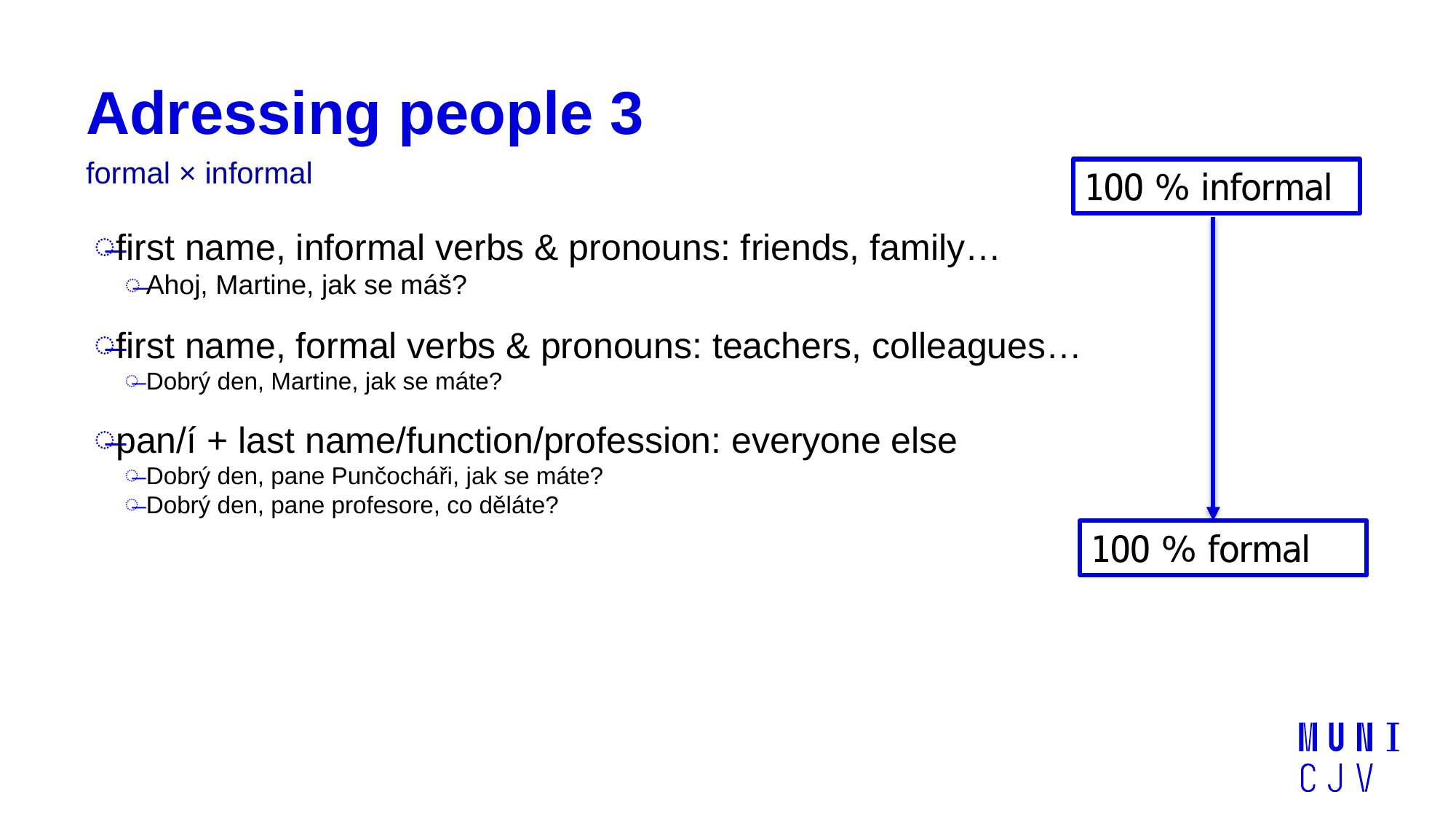

# Adressing people 3
formal × informal

100 % informal
first name, informal verbs & pronouns: friends, family…
Ahoj, Martine, jak se máš?
first name, formal verbs & pronouns: teachers, colleagues…
Dobrý den, Martine, jak se máte?
pan/í + last name/function/profession: everyone else
Dobrý den, pane Punčocháři, jak se máte?
Dobrý den, pane profesore, co děláte?

100 % formal